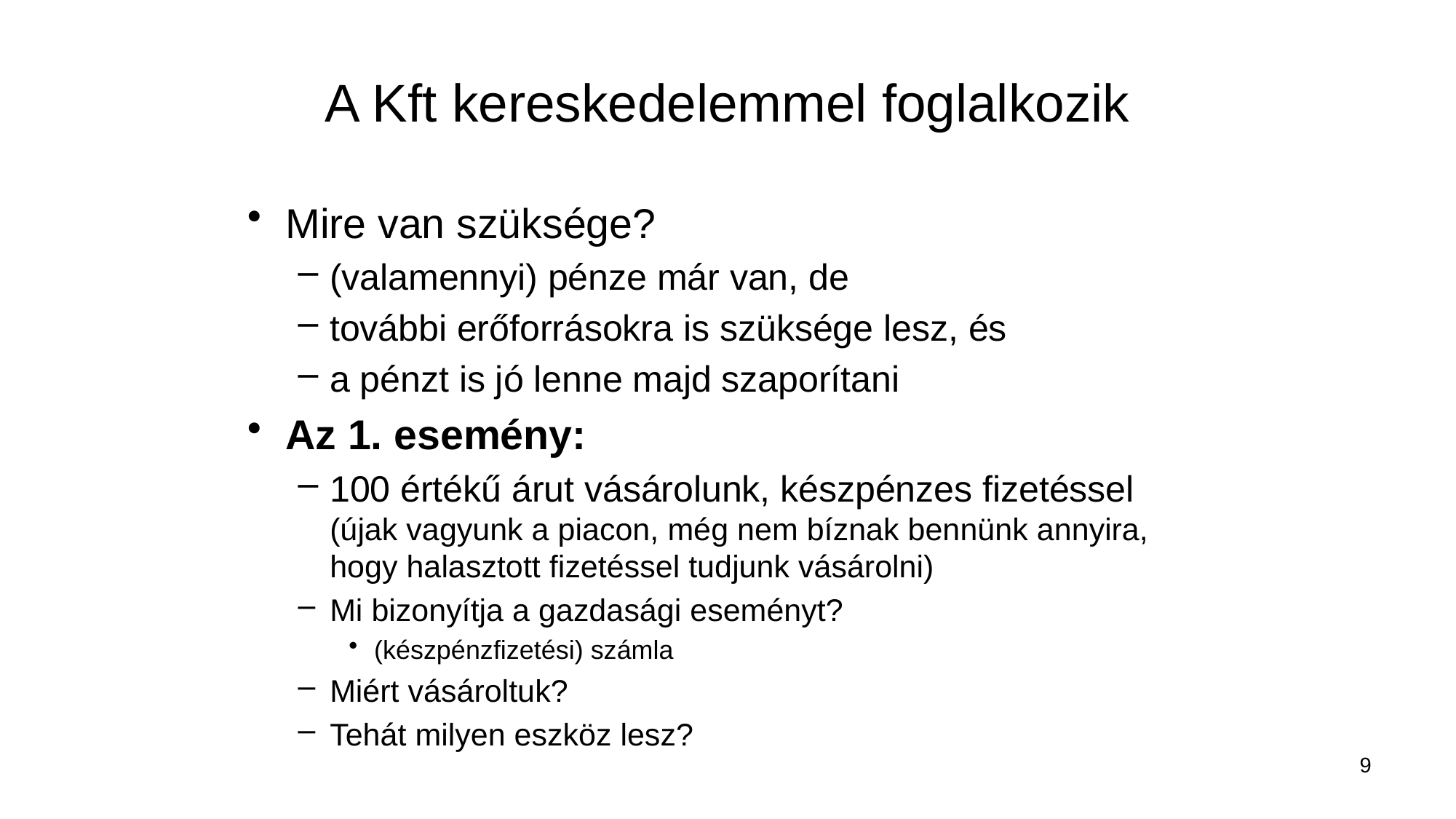

# A Kft kereskedelemmel foglalkozik
Mire van szüksége?
(valamennyi) pénze már van, de
további erőforrásokra is szüksége lesz, és
a pénzt is jó lenne majd szaporítani
Az 1. esemény:
100 értékű árut vásárolunk, készpénzes fizetéssel (újak vagyunk a piacon, még nem bíznak bennünk annyira, hogy halasztott fizetéssel tudjunk vásárolni)
Mi bizonyítja a gazdasági eseményt?
(készpénzfizetési) számla
Miért vásároltuk?
Tehát milyen eszköz lesz?
9